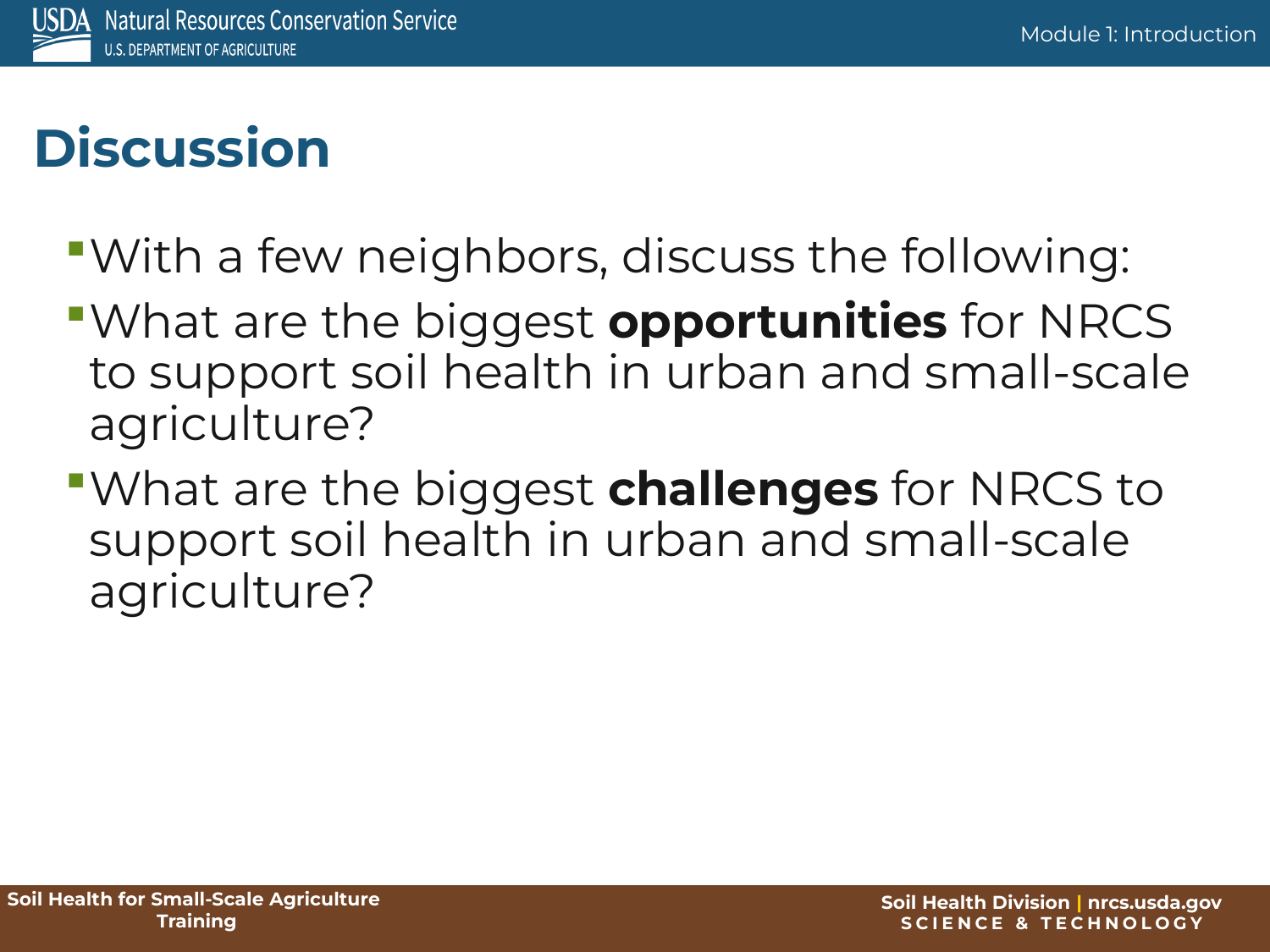

Discussion
With a few neighbors, discuss the following:
What are the biggest opportunities for NRCS to support soil health in urban and small-scale agriculture?
What are the biggest challenges for NRCS to support soil health in urban and small-scale agriculture?